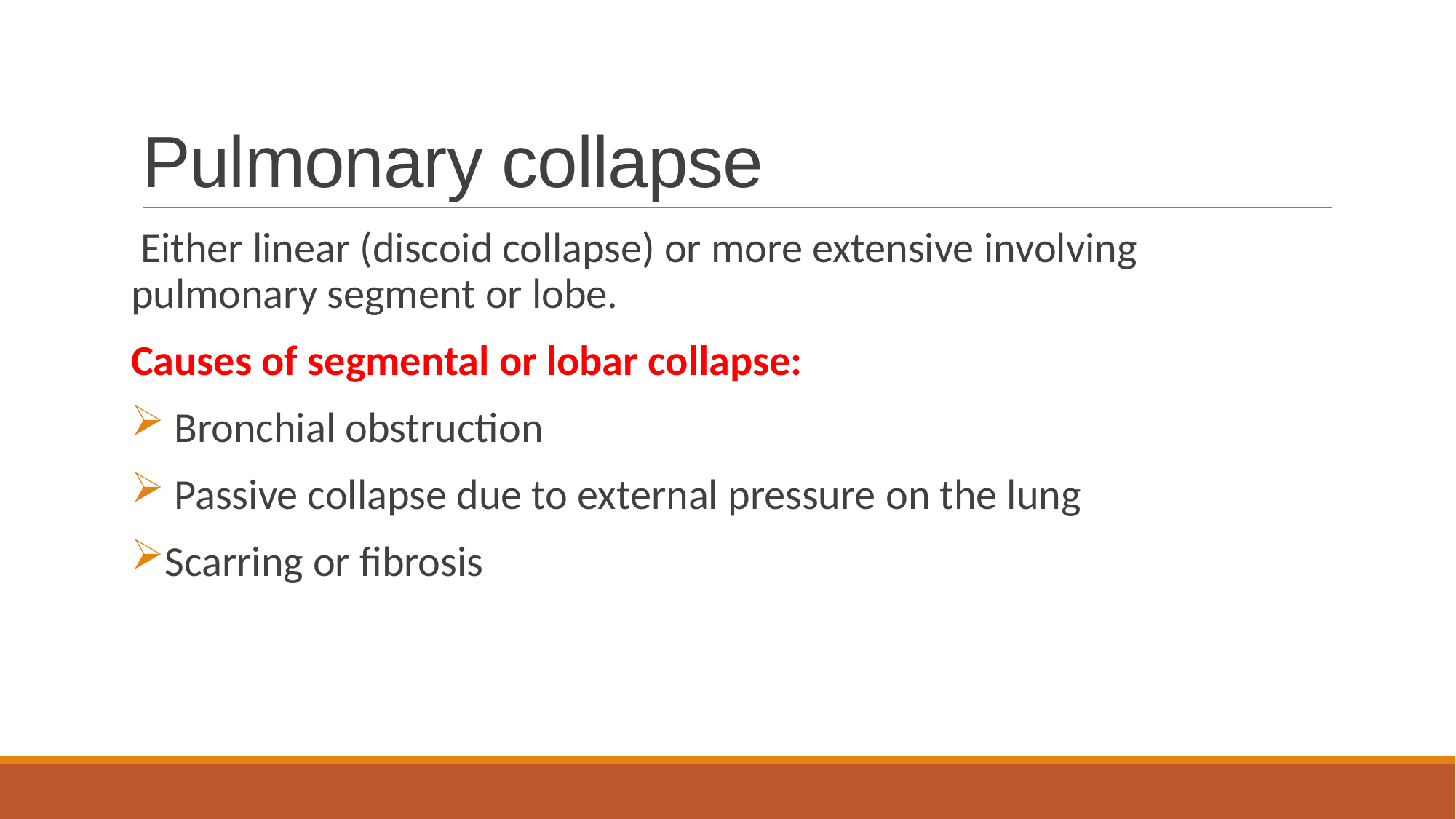

# Pulmonary collapse
 Either linear (discoid collapse) or more extensive involving pulmonary segment or lobe.
Causes of segmental or lobar collapse:
 Bronchial obstruction
 Passive collapse due to external pressure on the lung
Scarring or fibrosis